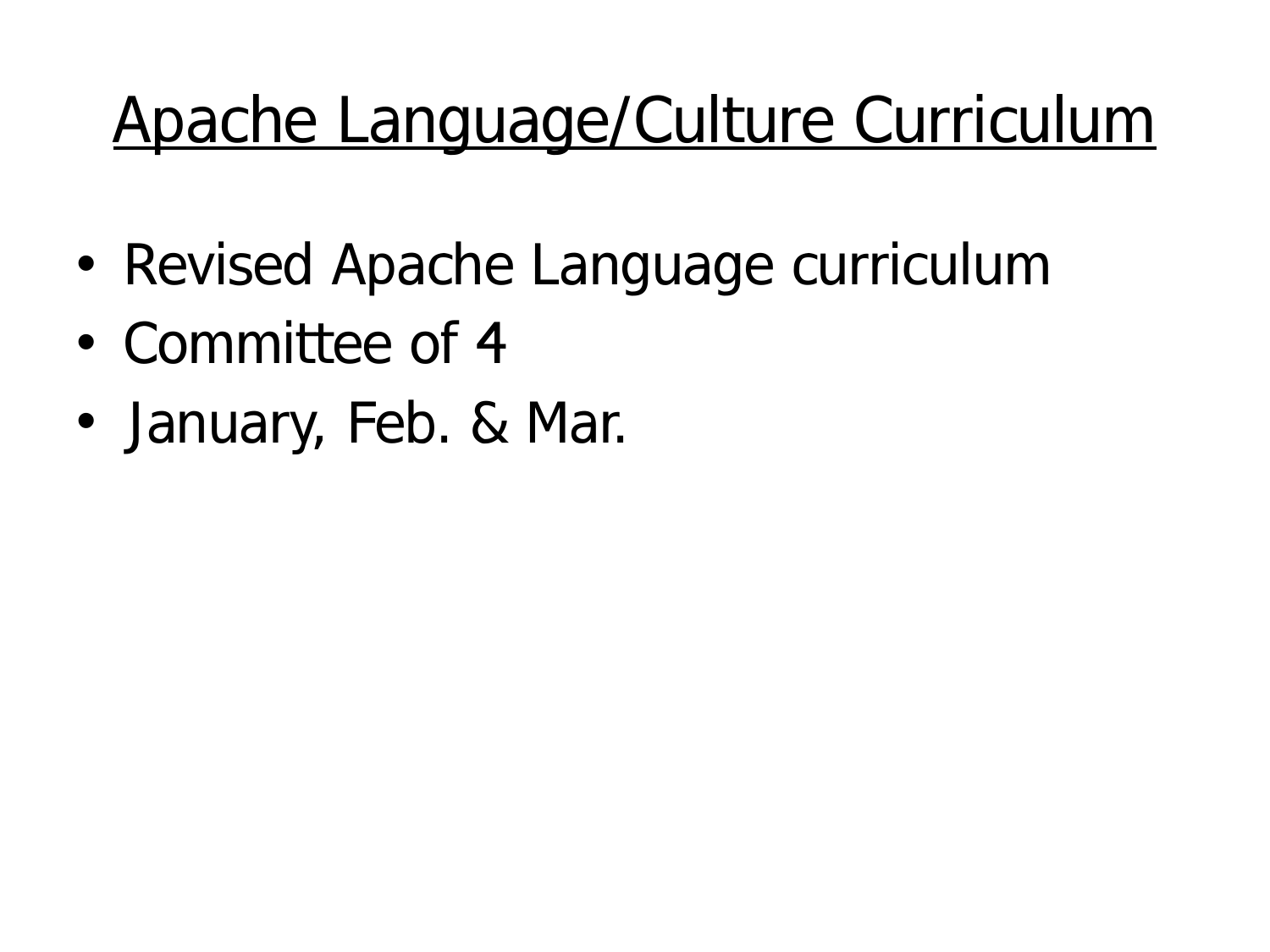

# Apache Language/Culture Curriculum
Revised Apache Language curriculum
Committee of 4
January, Feb. & Mar.